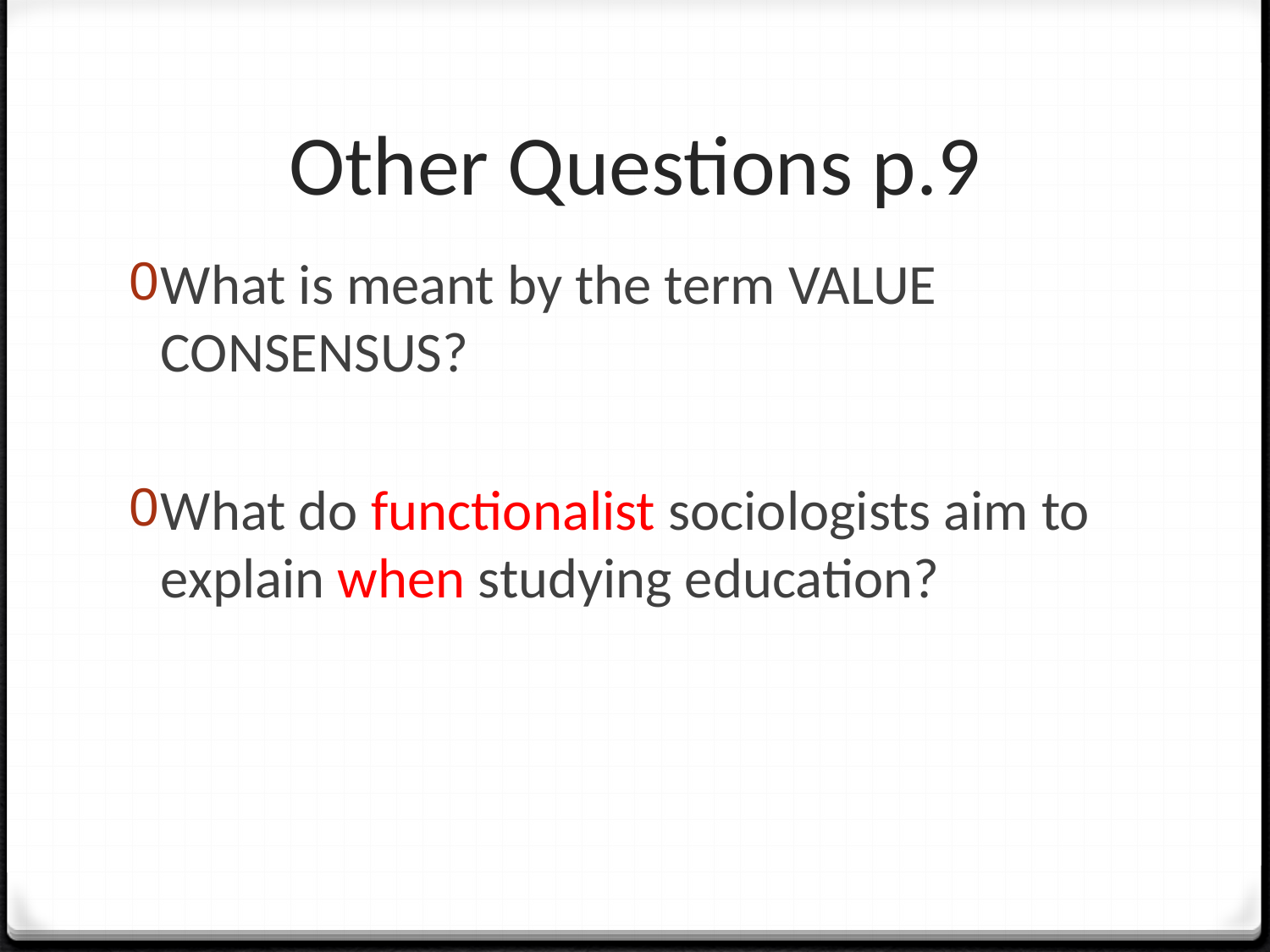

# Other Questions p.9
What is meant by the term VALUE CONSENSUS?

What do functionalist sociologists aim to explain when studying education?